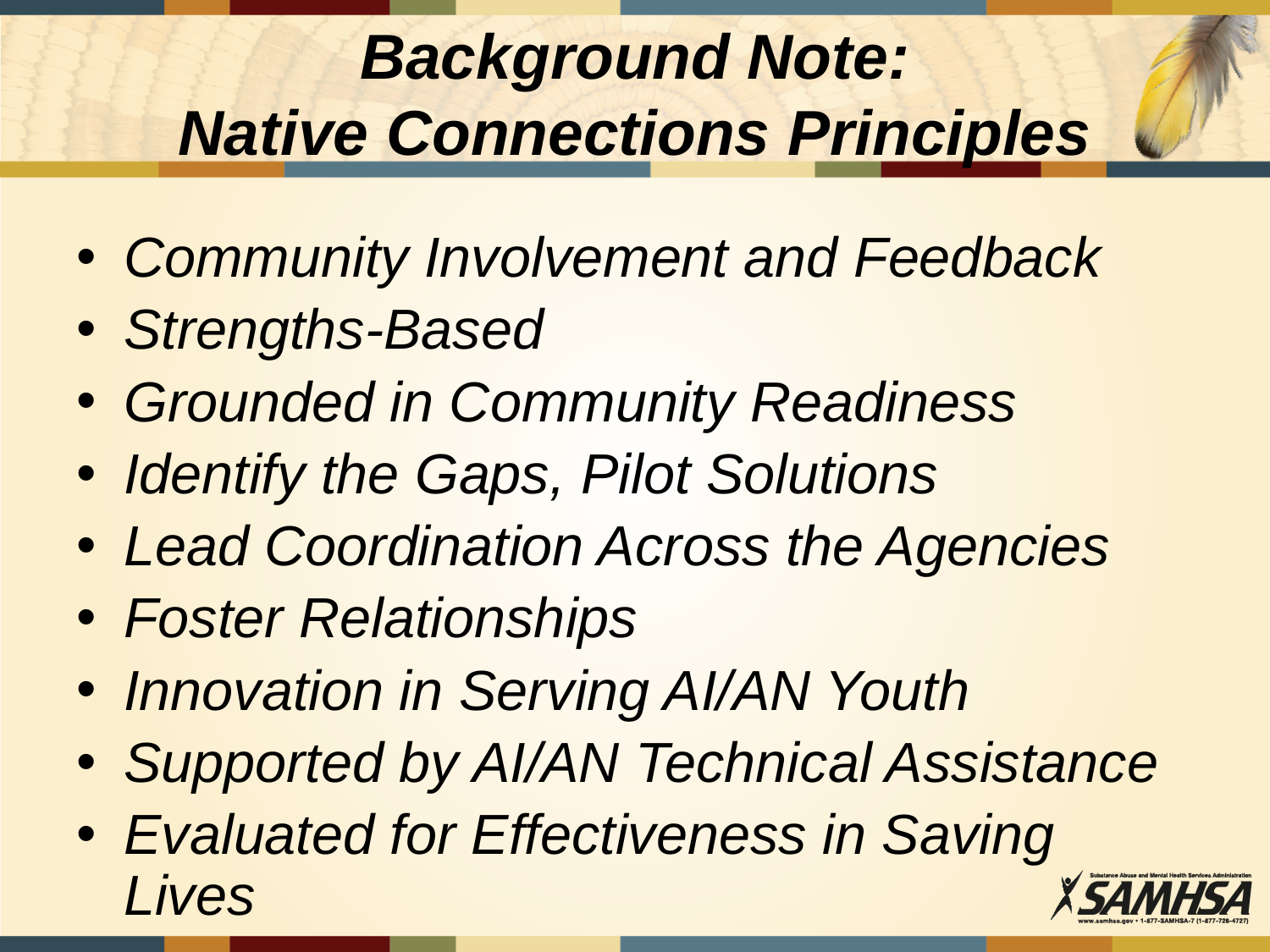

# Background Note: Native Connections Principles
Community Involvement and Feedback
Strengths-Based
Grounded in Community Readiness
Identify the Gaps, Pilot Solutions
Lead Coordination Across the Agencies
Foster Relationships
Innovation in Serving AI/AN Youth
Supported by AI/AN Technical Assistance
Evaluated for Effectiveness in Saving Lives